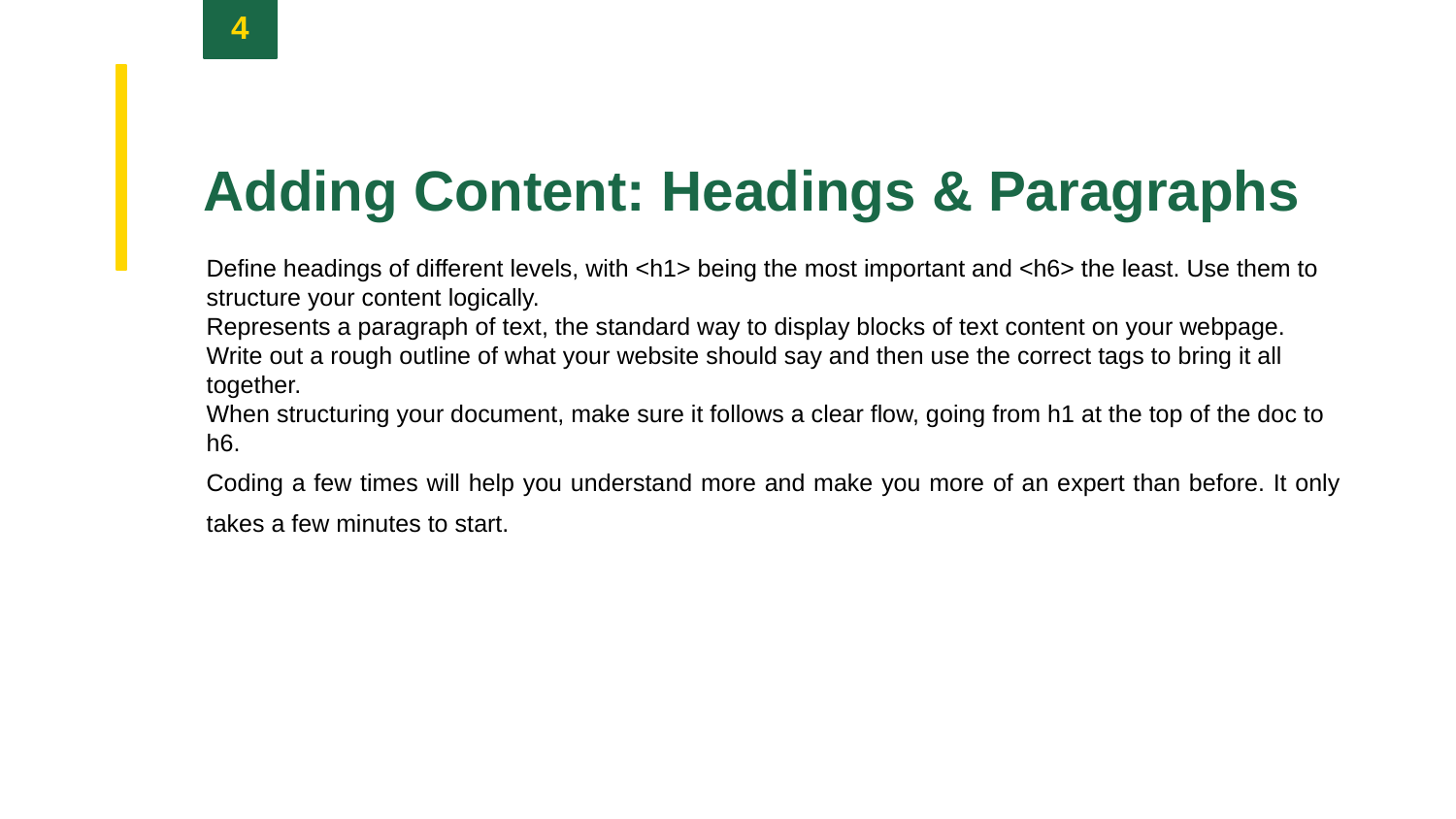

4

Adding Content: Headings & Paragraphs
Define headings of different levels, with <h1> being the most important and <h6> the least. Use them to structure your content logically.
Represents a paragraph of text, the standard way to display blocks of text content on your webpage.
Write out a rough outline of what your website should say and then use the correct tags to bring it all together.
When structuring your document, make sure it follows a clear flow, going from h1 at the top of the doc to h6.
Coding a few times will help you understand more and make you more of an expert than before. It only takes a few minutes to start.